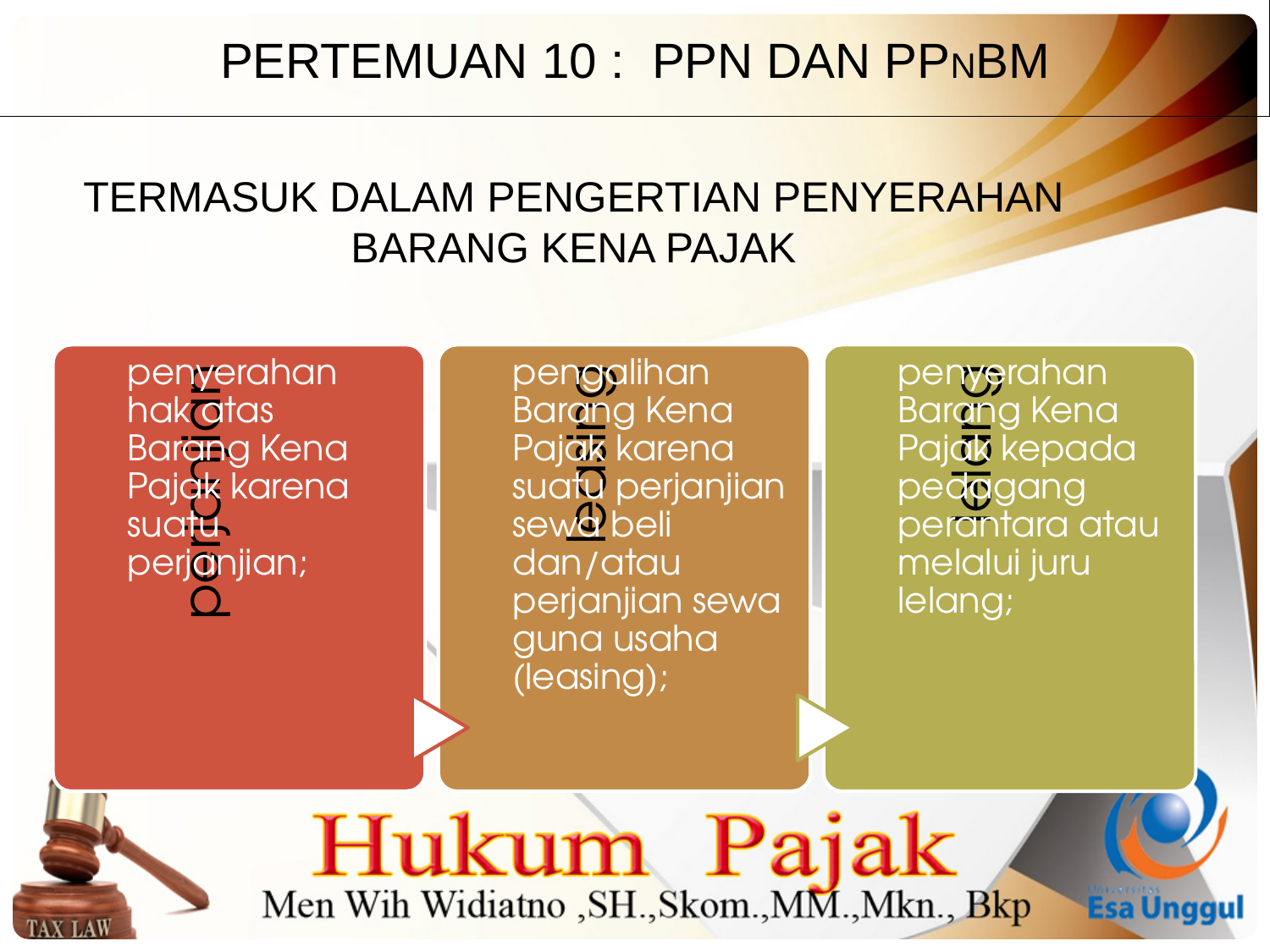

PERTEMUAN 10 :  PPN dan PPnBM
termasuk dalam pengertian penyerahan Barang Kena Pajak
perjanjian
penyerahan hak atas Barang Kena Pajak karena suatu perjanjian;
leasing
pengalihan Barang Kena Pajak karena suatu perjanjian sewa beli dan/atau perjanjian sewa guna usaha (leasing);
lelang
penyerahan Barang Kena Pajak kepada pedagang perantara atau melalui juru lelang;